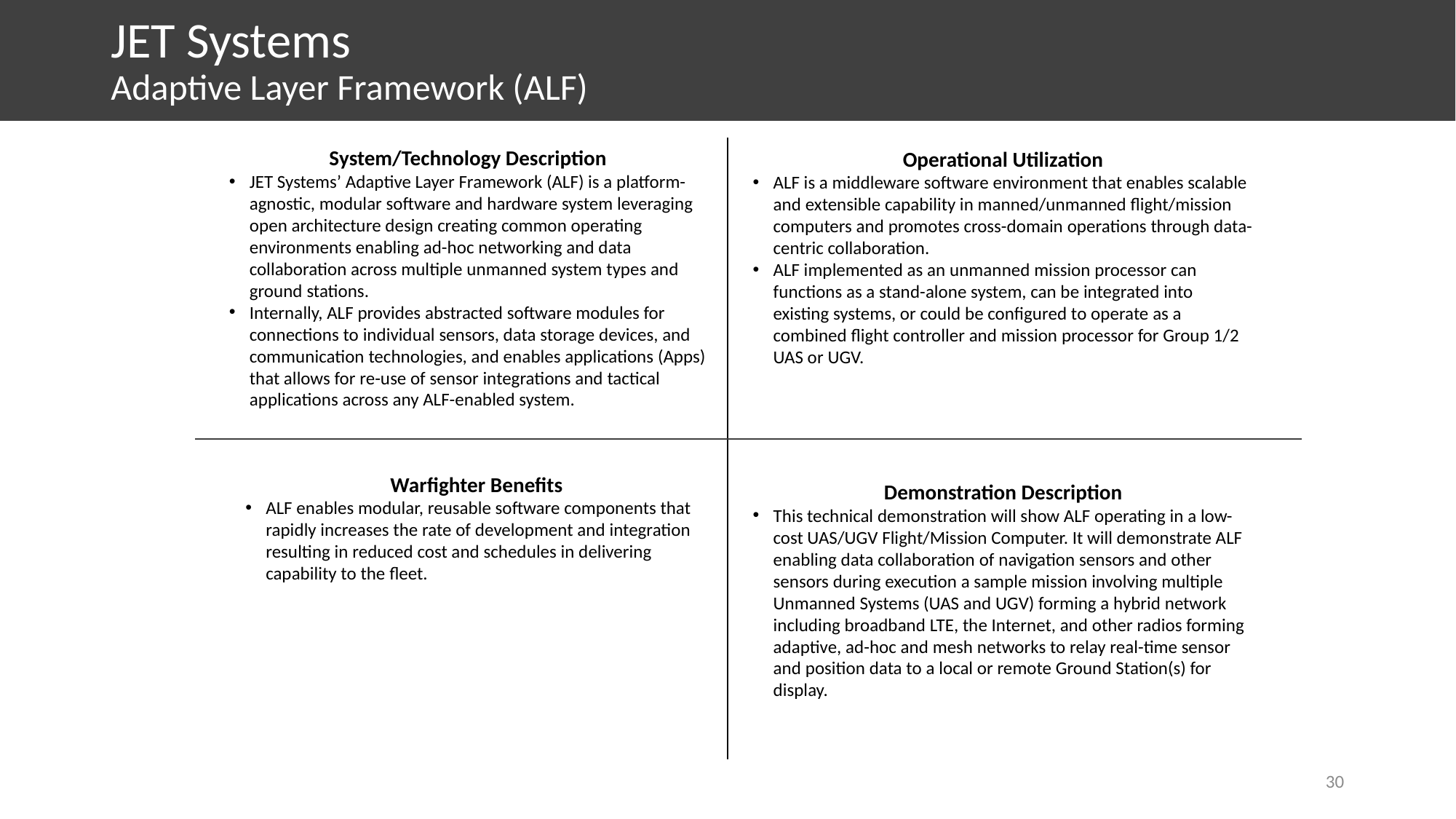

# JET Systems Adaptive Layer Framework (ALF)

System/Technology Description
JET Systems’ Adaptive Layer Framework (ALF) is a platform-agnostic, modular software and hardware system leveraging open architecture design creating common operating environments enabling ad-hoc networking and data collaboration across multiple unmanned system types and ground stations.
Internally, ALF provides abstracted software modules for connections to individual sensors, data storage devices, and communication technologies, and enables applications (Apps) that allows for re-use of sensor integrations and tactical applications across any ALF-enabled system.
Operational Utilization
ALF is a middleware software environment that enables scalable and extensible capability in manned/unmanned flight/mission computers and promotes cross-domain operations through data-centric collaboration.
ALF implemented as an unmanned mission processor can functions as a stand-alone system, can be integrated into existing systems, or could be configured to operate as a combined flight controller and mission processor for Group 1/2 UAS or UGV.
Warfighter Benefits
ALF enables modular, reusable software components that rapidly increases the rate of development and integration resulting in reduced cost and schedules in delivering capability to the fleet.
Demonstration Description
This technical demonstration will show ALF operating in a low-cost UAS/UGV Flight/Mission Computer. It will demonstrate ALF enabling data collaboration of navigation sensors and other sensors during execution a sample mission involving multiple Unmanned Systems (UAS and UGV) forming a hybrid network including broadband LTE, the Internet, and other radios forming adaptive, ad-hoc and mesh networks to relay real-time sensor and position data to a local or remote Ground Station(s) for display.
 30